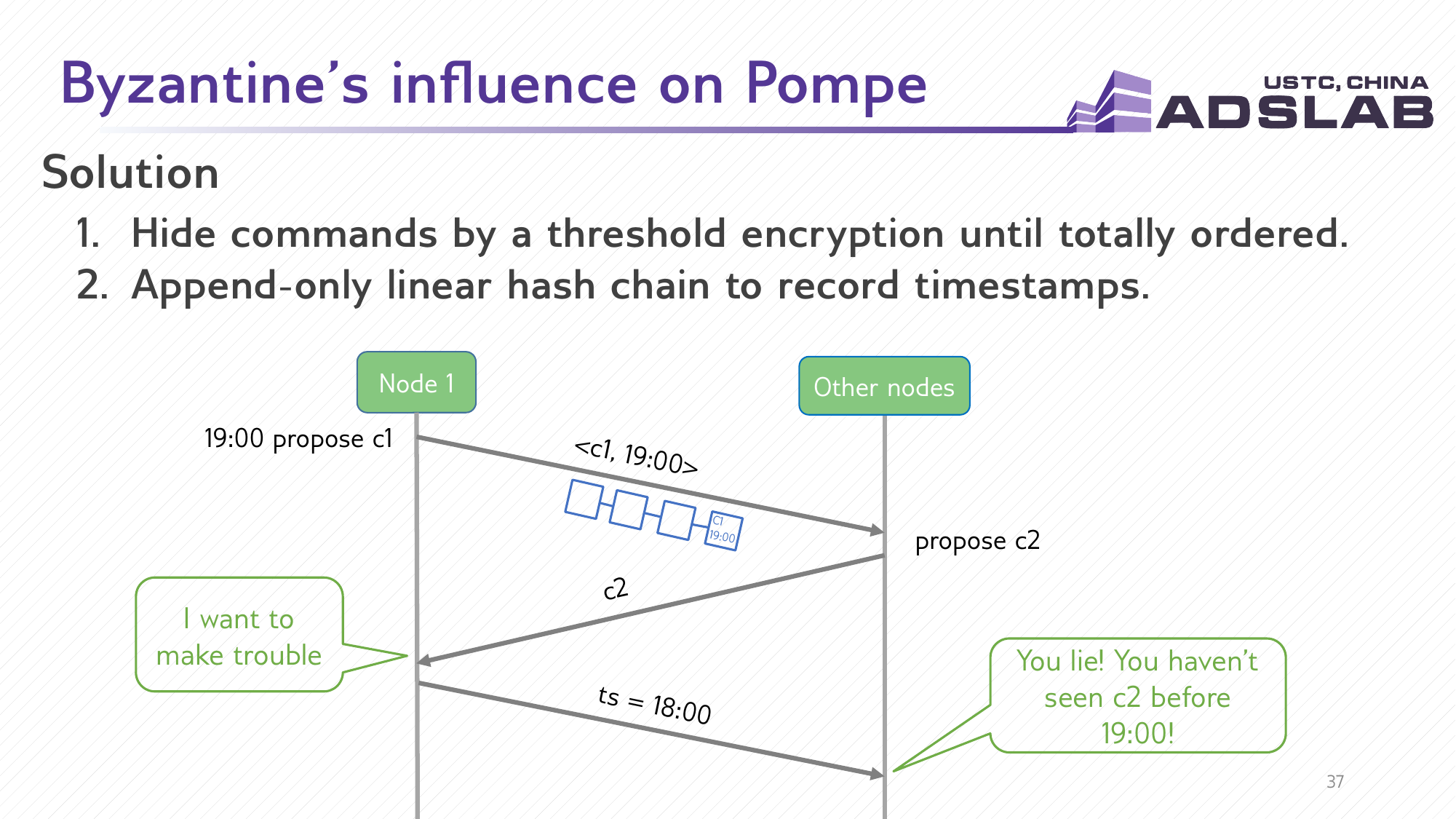

# Byzantine’s influence on Pompe
Solution
Hide commands by a threshold encryption until totally ordered.
Append-only linear hash chain to record timestamps.
Node 1
Other nodes
19:00 propose c1
<c1, 19:00>

C1
19:00
propose c2
c2
I want to make trouble
ts = 18:00
You lie! You haven’t seen c2 before 19:00!